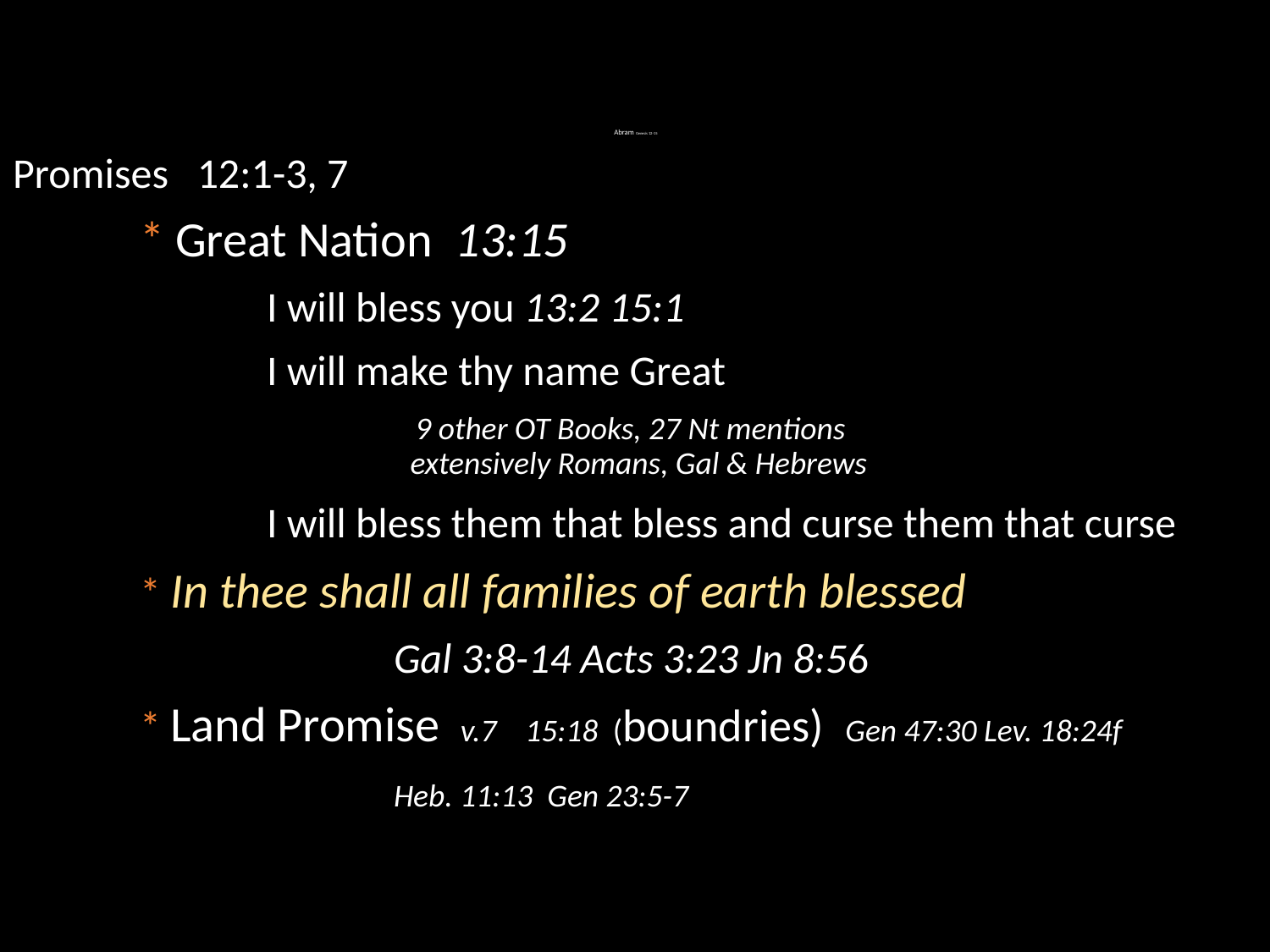

# Abram Genesis 12-15
Promises   12:1-3, 7
	* Great Nation  13:15
		I will bless you 13:2 15:1
		I will make thy name Great
			   9 other OT Books, 27 Nt mentions                				                    extensively Romans, Gal & Hebrews
		I will bless them that bless and curse them that curse
	* In thee shall all families of earth blessed
			Gal 3:8-14 Acts 3:23 Jn 8:56
	* Land Promise  v.7    15:18  (boundries)  Gen 47:30 Lev. 18:24f
			Heb. 11:13  Gen 23:5-7